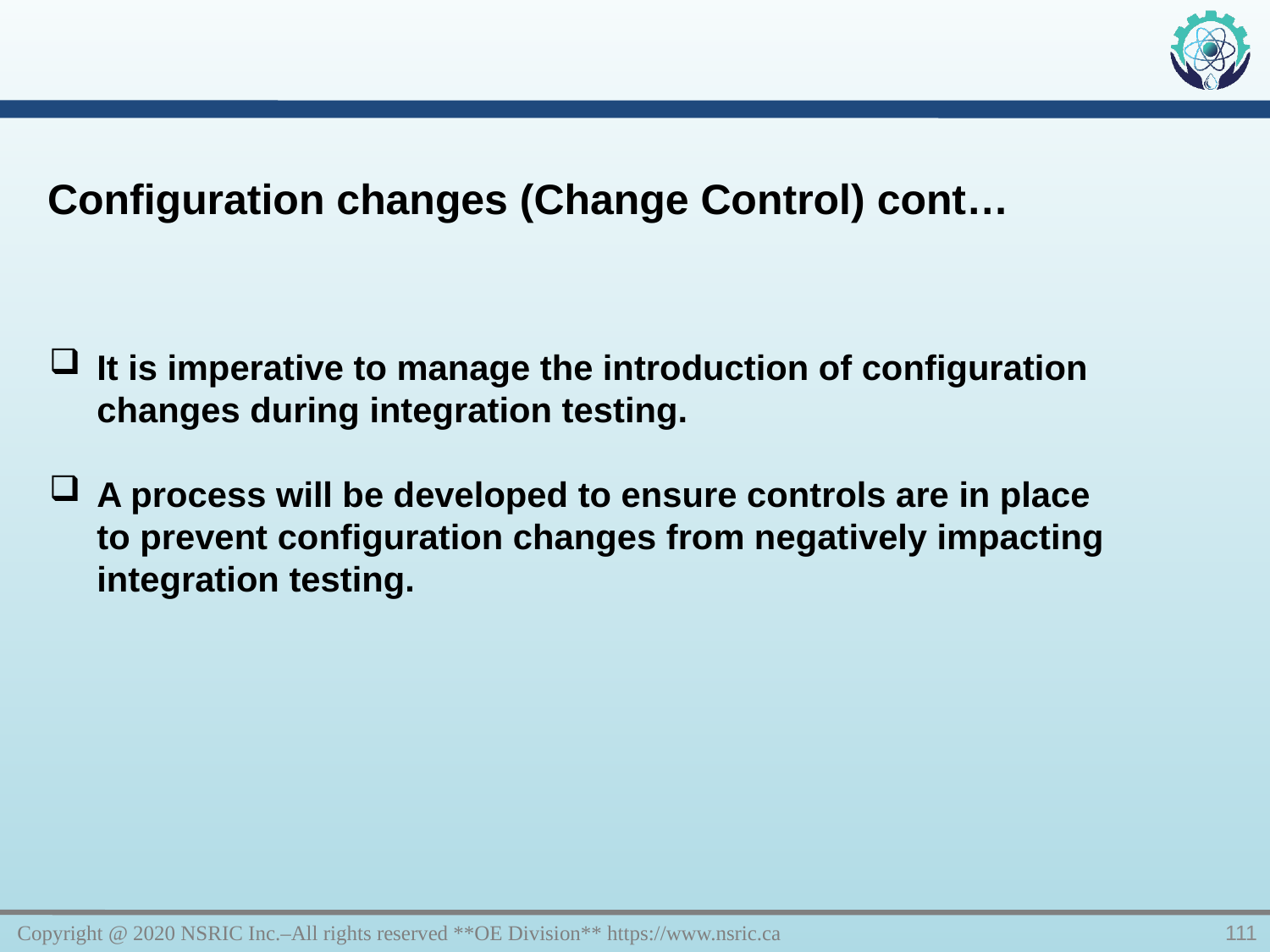

Configuration changes (Change Control) cont…

It is imperative to manage the introduction of configuration changes during integration testing.

A process will be developed to ensure controls are in place to prevent configuration changes from negatively impacting integration testing.
Copyright @ 2020 NSRIC Inc.–All rights reserved **OE Division** https://www.nsric.ca
111